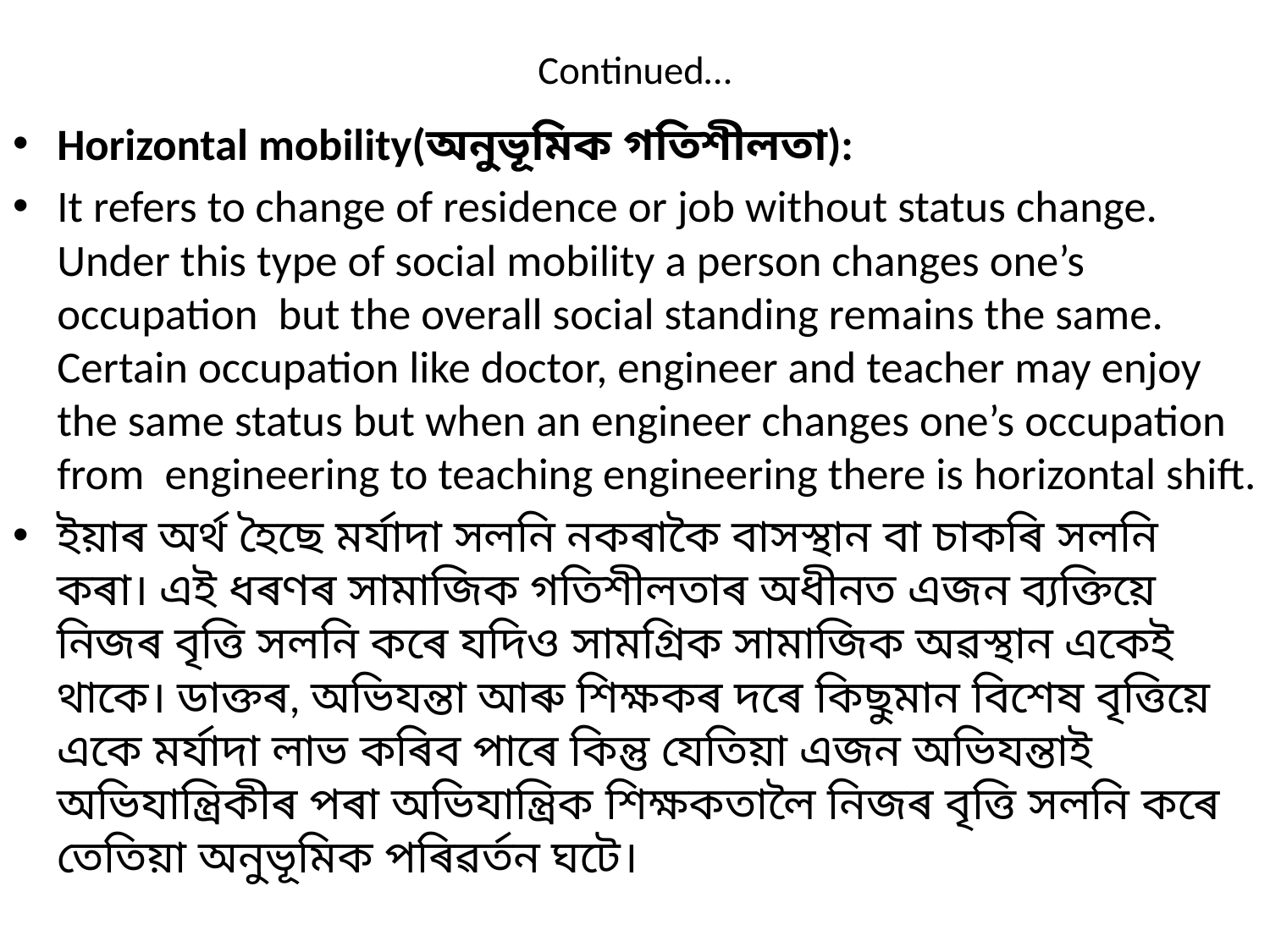

# Continued…
Horizontal mobility(অনুভূমিক গতিশীলতা):
It refers to change of residence or job without status change. Under this type of social mobility a person changes one’s occupation  but the overall social standing remains the same. Certain occupation like doctor, engineer and teacher may enjoy the same status but when an engineer changes one’s occupation from  engineering to teaching engineering there is horizontal shift.
ইয়াৰ অৰ্থ হৈছে মৰ্যাদা সলনি নকৰাকৈ বাসস্থান বা চাকৰি সলনি কৰা। এই ধৰণৰ সামাজিক গতিশীলতাৰ অধীনত এজন ব্যক্তিয়ে নিজৰ বৃত্তি সলনি কৰে যদিও সামগ্ৰিক সামাজিক অৱস্থান একেই থাকে। ডাক্তৰ, অভিযন্তা আৰু শিক্ষকৰ দৰে কিছুমান বিশেষ বৃত্তিয়ে একে মৰ্যাদা লাভ কৰিব পাৰে কিন্তু যেতিয়া এজন অভিযন্তাই অভিযান্ত্ৰিকীৰ পৰা অভিযান্ত্ৰিক শিক্ষকতালৈ নিজৰ বৃত্তি সলনি কৰে তেতিয়া অনুভূমিক পৰিৱৰ্তন ঘটে।